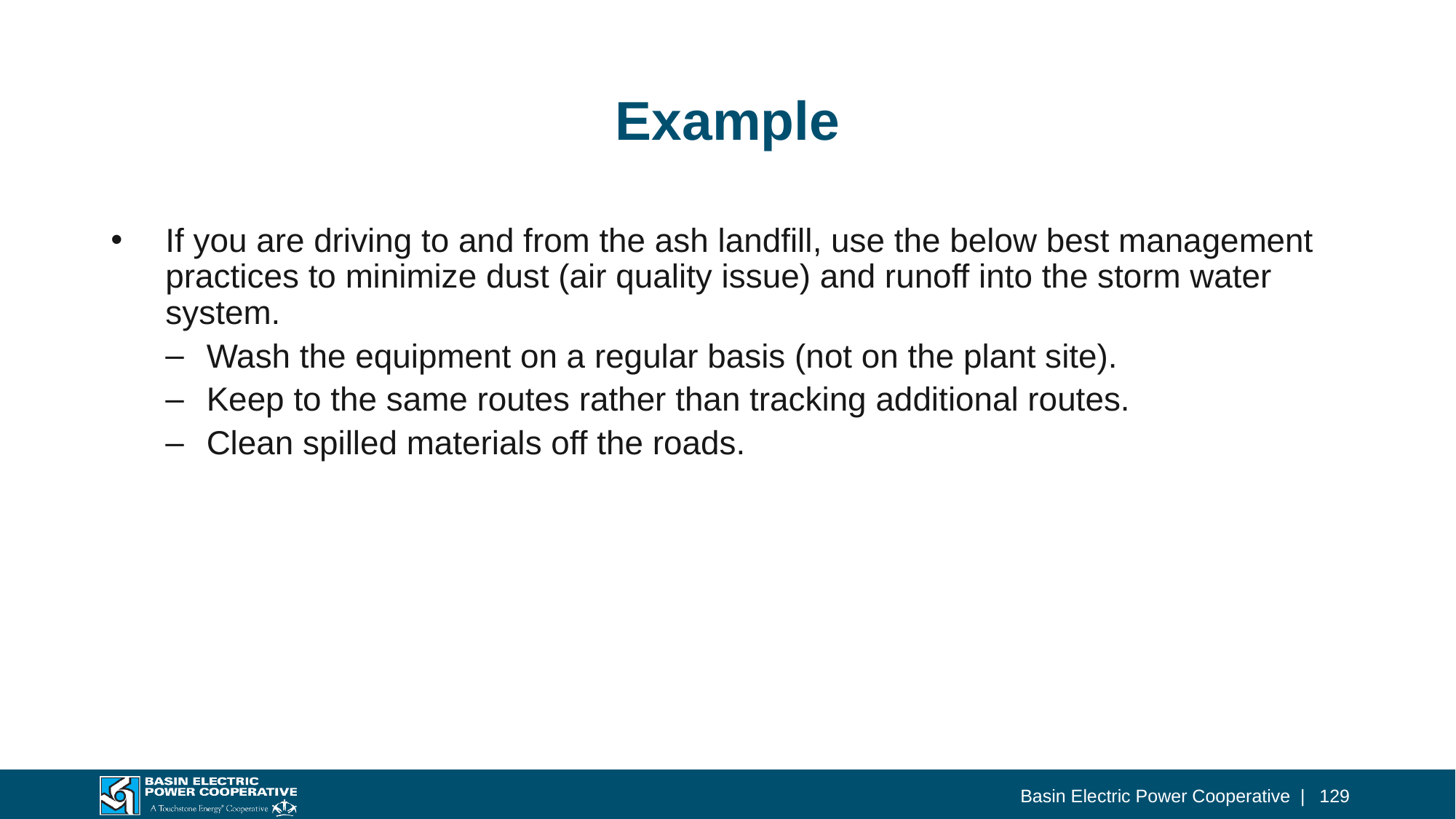

# Example
If you are driving to and from the ash landfill, use the below best management practices to minimize dust (air quality issue) and runoff into the storm water system.
Wash the equipment on a regular basis (not on the plant site).
Keep to the same routes rather than tracking additional routes.
Clean spilled materials off the roads.